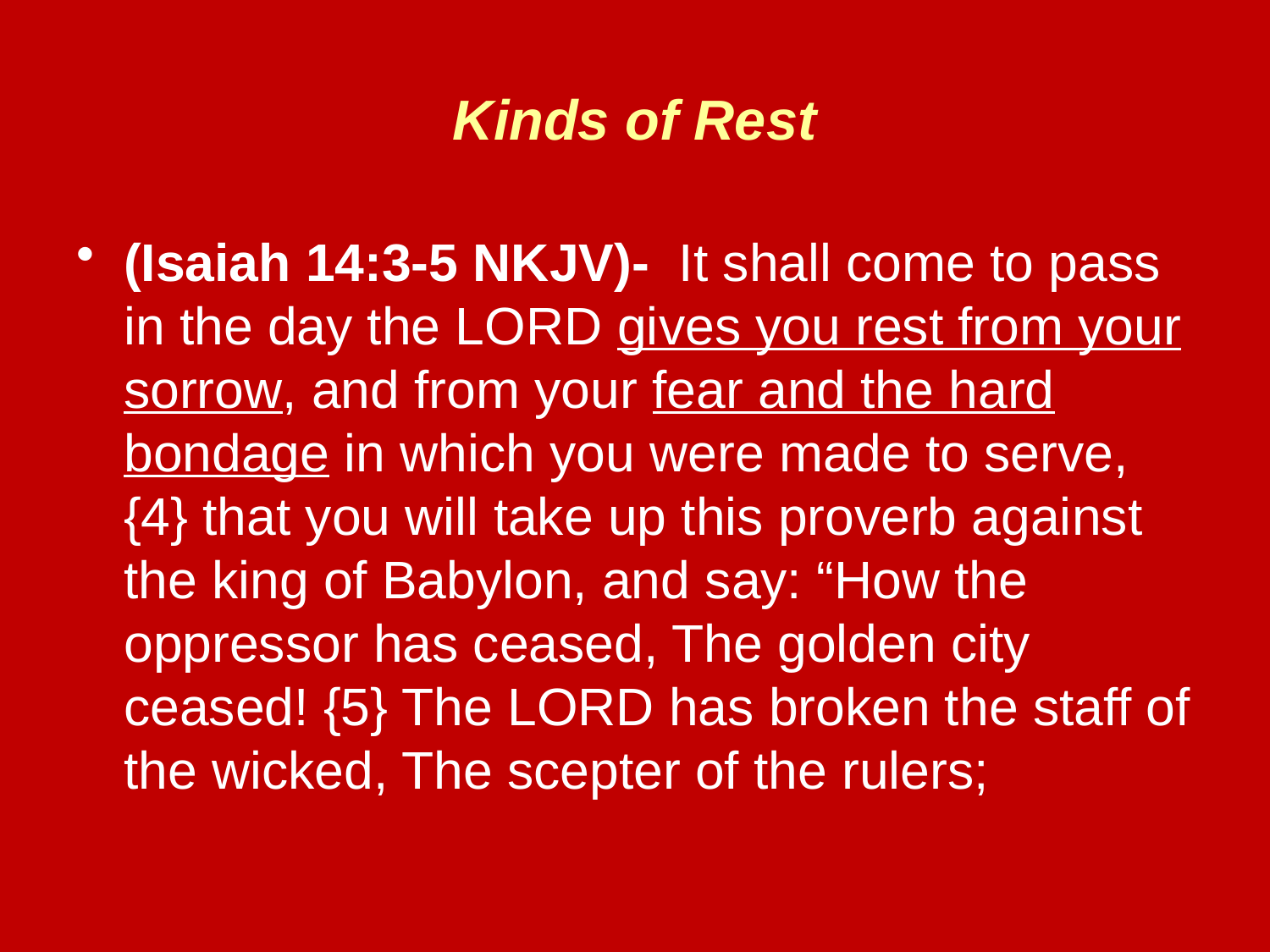

# Kinds of Rest
(Isaiah 14:3-5 NKJV)-  It shall come to pass in the day the LORD gives you rest from your sorrow, and from your fear and the hard bondage in which you were made to serve, {4} that you will take up this proverb against the king of Babylon, and say: “How the oppressor has ceased, The golden city ceased! {5} The LORD has broken the staff of the wicked, The scepter of the rulers;